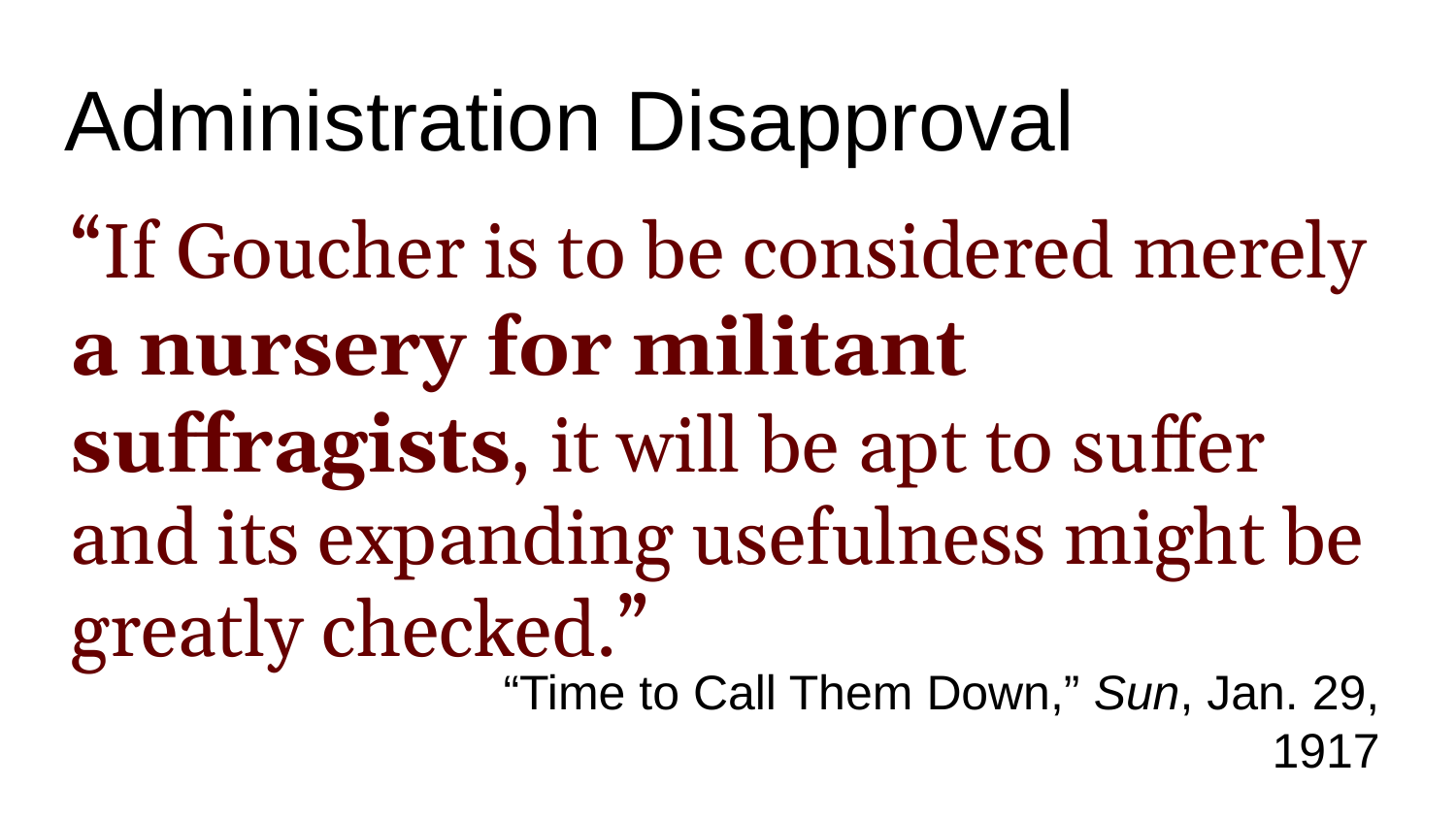

Administration Disapproval
“If Goucher is to be considered merely a nursery for militant suffragists, it will be apt to suffer and its expanding usefulness might be greatly checked.”
“Time to Call Them Down,” Sun, Jan. 29, 1917